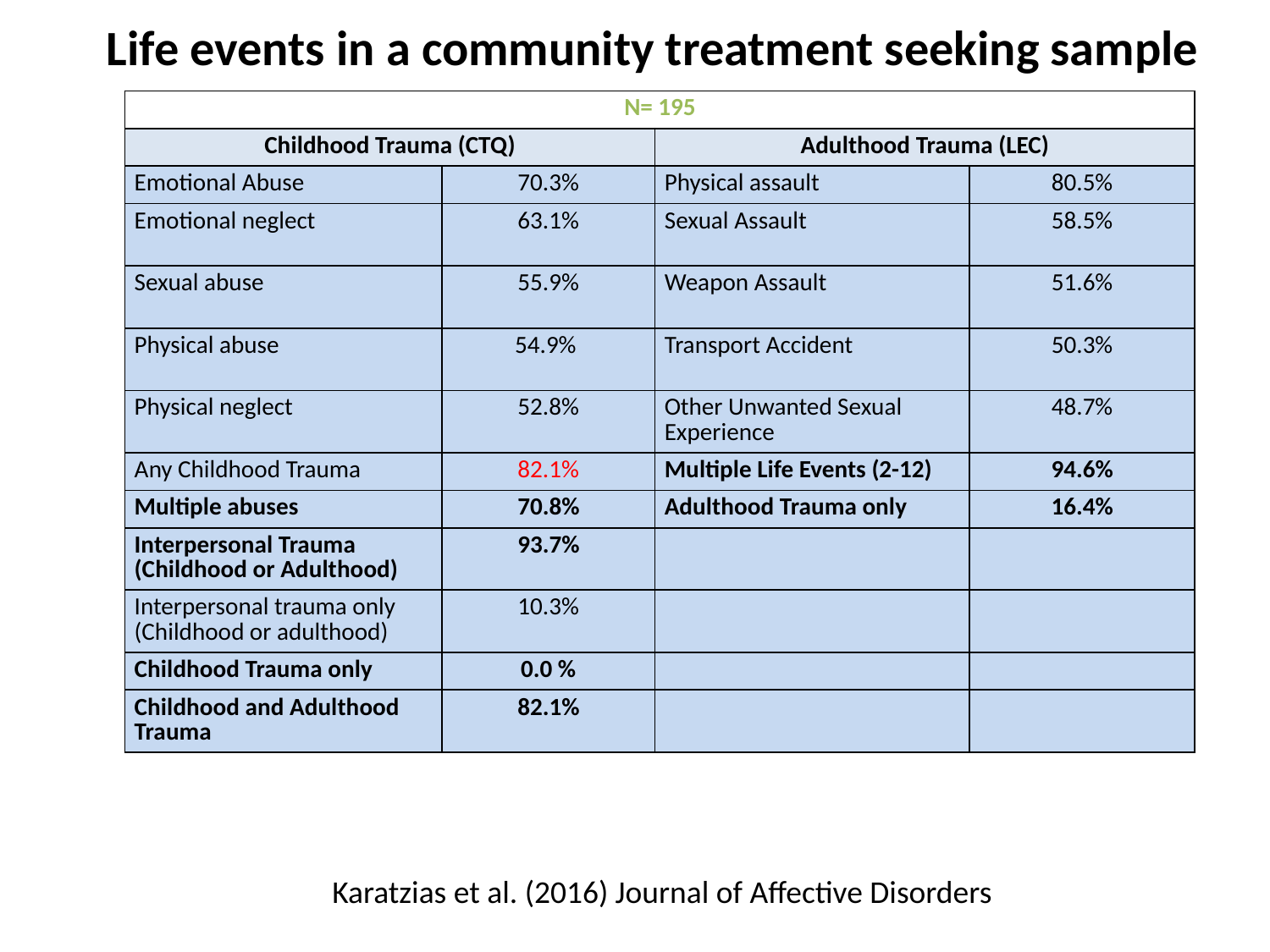

Life events in a community treatment seeking sample
| N= 195 |  |  |  |
| --- | --- | --- | --- |
| Childhood Trauma (CTQ) |  | Adulthood Trauma (LEC) |  |
| Emotional Abuse | 70.3% | Physical assault | 80.5% |
| Emotional neglect | 63.1% | Sexual Assault | 58.5% |
| Sexual abuse | 55.9% | Weapon Assault | 51.6% |
| Physical abuse | 54.9% | Transport Accident | 50.3% |
| Physical neglect | 52.8% | Other Unwanted Sexual Experience | 48.7% |
| Any Childhood Trauma | 82.1% | Multiple Life Events (2-12) | 94.6% |
| Multiple abuses | 70.8% | Adulthood Trauma only | 16.4% |
| Interpersonal Trauma (Childhood or Adulthood) | 93.7% |  |  |
| Interpersonal trauma only (Childhood or adulthood) | 10.3% |  |  |
| Childhood Trauma only | 0.0 % |  |  |
| Childhood and Adulthood Trauma | 82.1% |  |  |
Karatzias et al. (2016) Journal of Affective Disorders